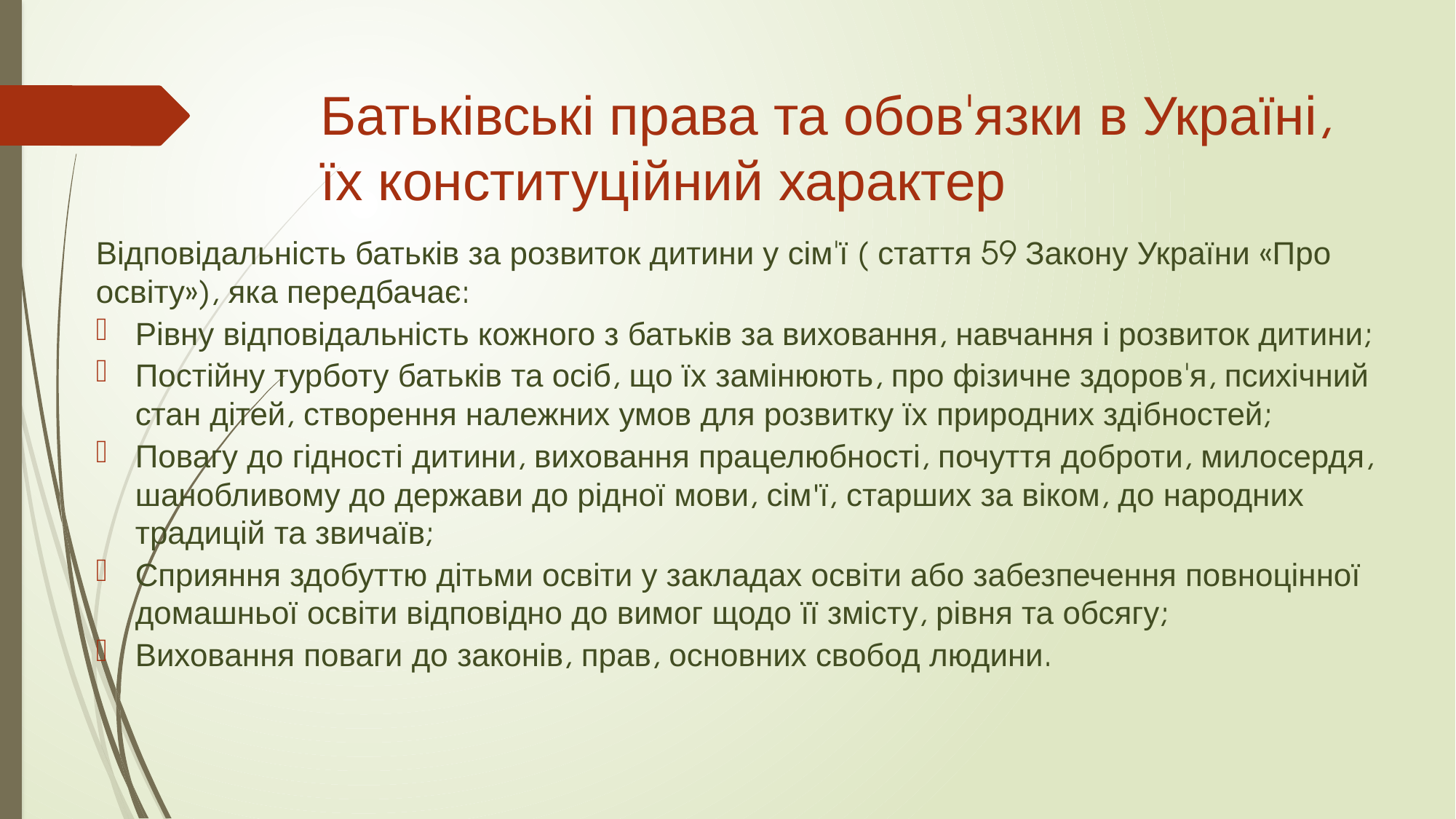

# Батьківські права та обов'язки в Україні, їх конституційний характер
Відповідальність батьків за розвиток дитини у сім'ї ( стаття 59 Закону України «Про освіту»), яка передбачає:
Рівну відповідальність кожного з батьків за виховання, навчання і розвиток дитини;
Постійну турботу батьків та осіб, що їх замінюють, про фізичне здоров'я, психічний стан дітей, створення належних умов для розвитку їх природних здібностей;
Повагу до гідності дитини, виховання працелюбності, почуття доброти, милосердя, шанобливому до держави до рідної мови, сім'ї, старших за віком, до народних традицій та звичаїв;
Сприяння здобуттю дітьми освіти у закладах освіти або забезпечення повноцінної домашньої освіти відповідно до вимог щодо її змісту, рівня та обсягу;
Виховання поваги до законів, прав, основних свобод людини.